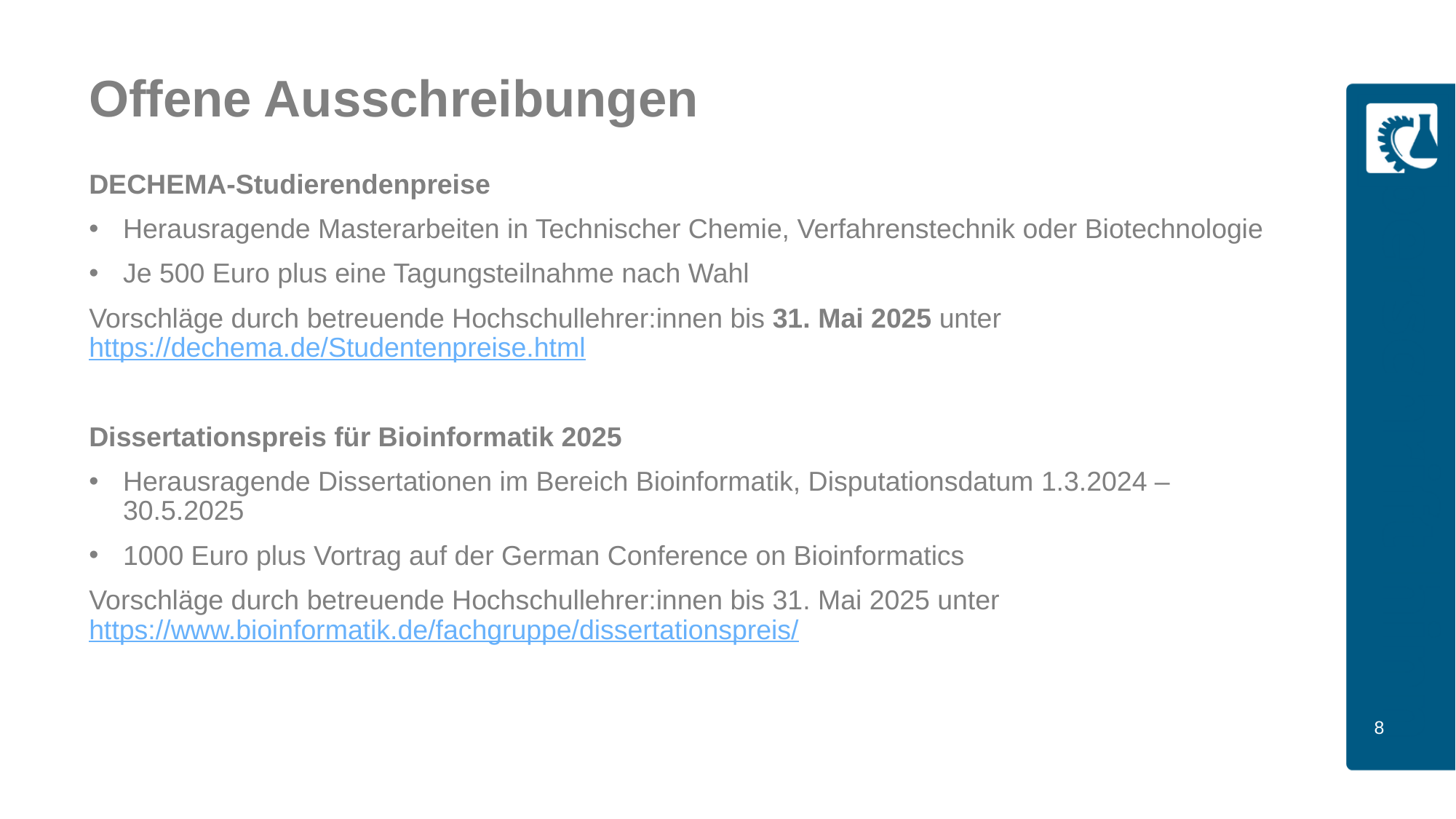

# Offene Ausschreibungen
DECHEMA-Studierendenpreise
Herausragende Masterarbeiten in Technischer Chemie, Verfahrenstechnik oder Biotechnologie
Je 500 Euro plus eine Tagungsteilnahme nach Wahl
Vorschläge durch betreuende Hochschullehrer:innen bis 31. Mai 2025 unter https://dechema.de/Studentenpreise.html

Dissertationspreis für Bioinformatik 2025
Herausragende Dissertationen im Bereich Bioinformatik, Disputationsdatum 1.3.2024 – 30.5.2025
1000 Euro plus Vortrag auf der German Conference on Bioinformatics
Vorschläge durch betreuende Hochschullehrer:innen bis 31. Mai 2025 unter https://www.bioinformatik.de/fachgruppe/dissertationspreis/